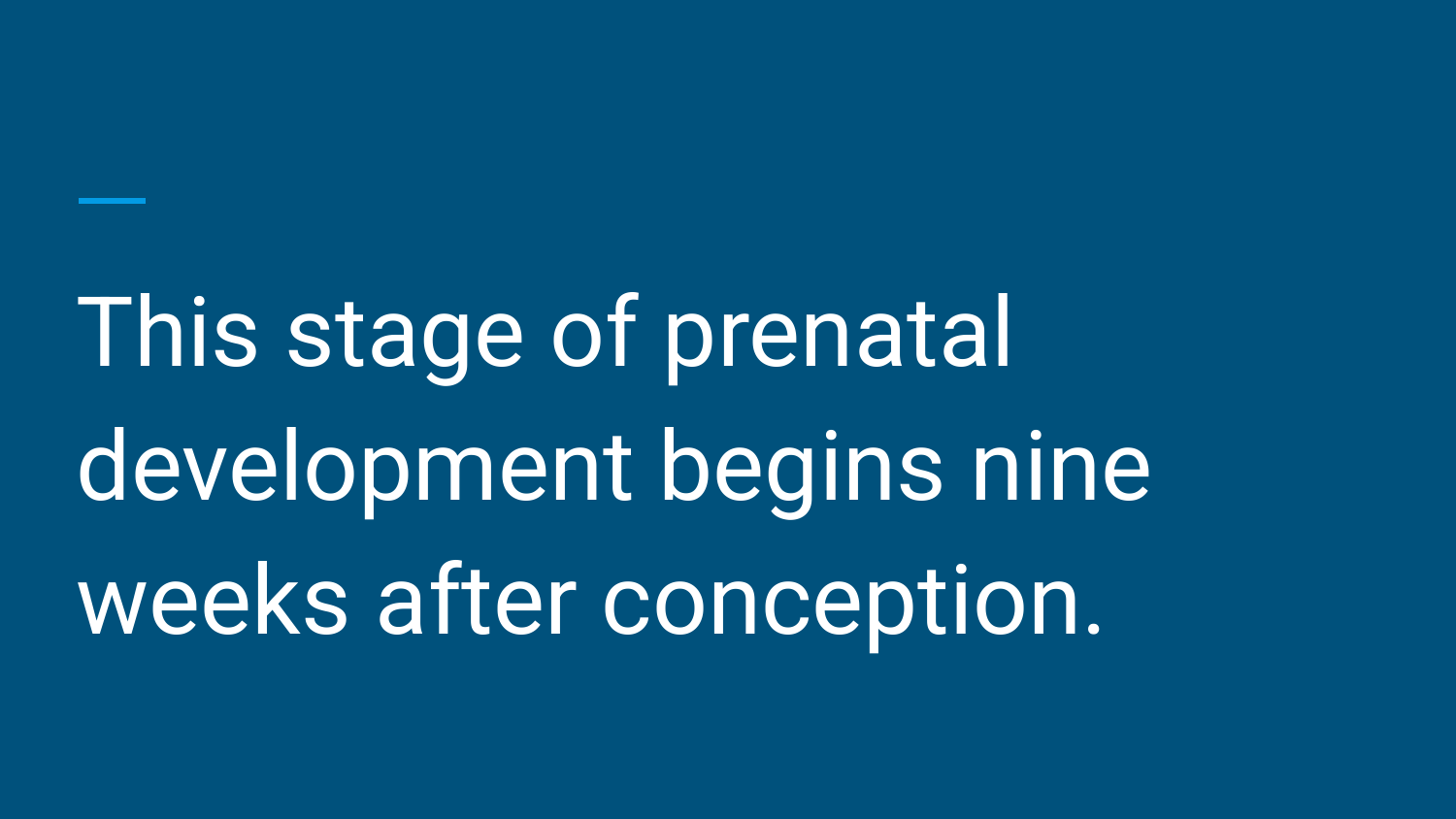

#
This stage of prenatal development begins nine weeks after conception.